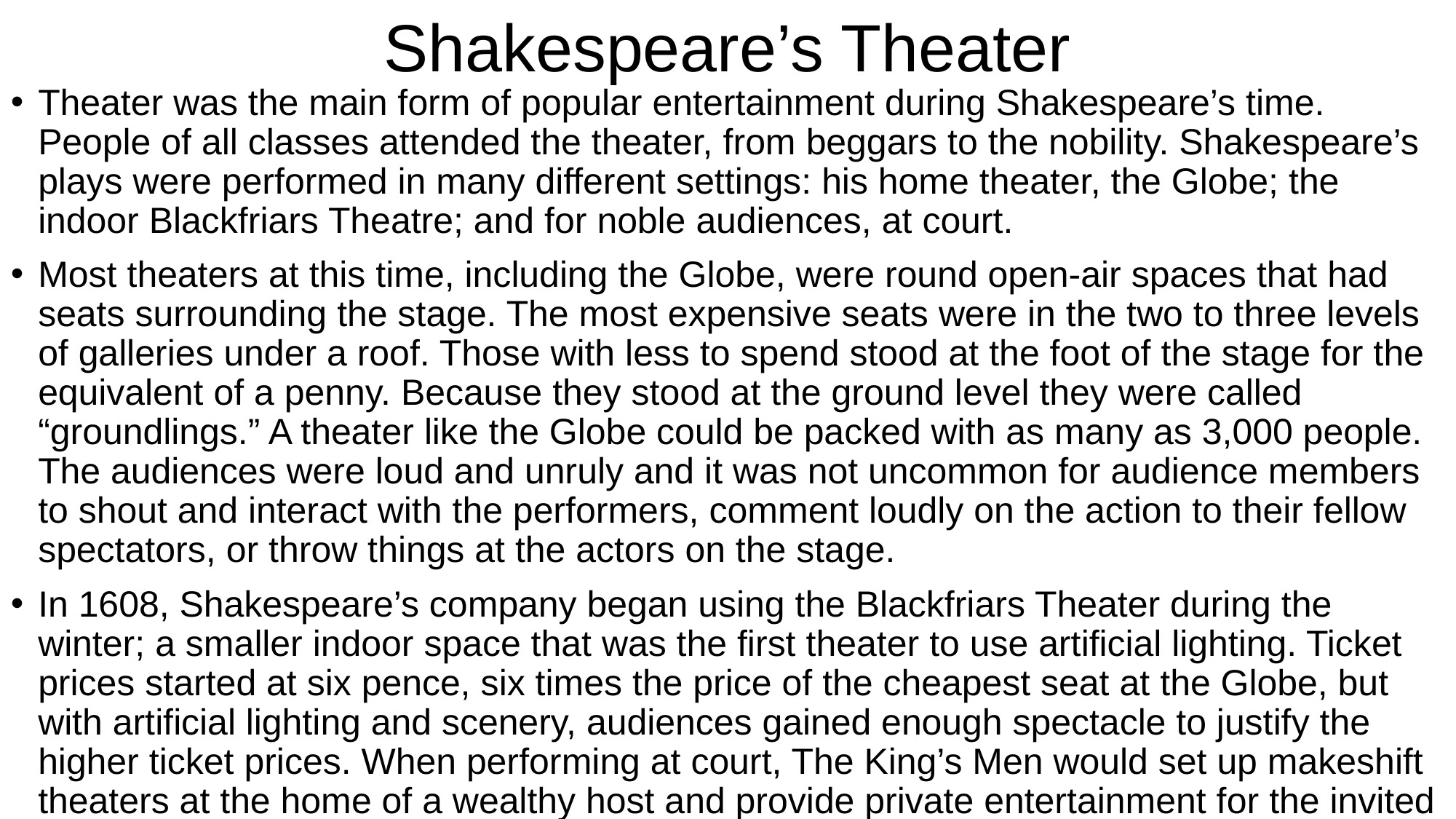

# Shakespeare’s Theater
Theater was the main form of popular entertainment during Shakespeare’s time. People of all classes attended the theater, from beggars to the nobility. Shakespeare’s plays were performed in many different settings: his home theater, the Globe; the indoor Blackfriars Theatre; and for noble audiences, at court.
Most theaters at this time, including the Globe, were round open-air spaces that had seats surrounding the stage. The most expensive seats were in the two to three levels of galleries under a roof. Those with less to spend stood at the foot of the stage for the equivalent of a penny. Because they stood at the ground level they were called “groundlings.” A theater like the Globe could be packed with as many as 3,000 people. The audiences were loud and unruly and it was not uncommon for audience members to shout and interact with the performers, comment loudly on the action to their fellow spectators, or throw things at the actors on the stage.
In 1608, Shakespeare’s company began using the Blackfriars Theater during the winter; a smaller indoor space that was the first theater to use artificial lighting. Ticket prices started at six pence, six times the price of the cheapest seat at the Globe, but with artificial lighting and scenery, audiences gained enough spectacle to justify the higher ticket prices. When performing at court, The King’s Men would set up makeshift theaters at the home of a wealthy host and provide private entertainment for the invited noblemen and women. In Shakespeare’s time, women were forbidden to perform on the public stage, so all the roles in Shakespeare’s plays were played by men and teenage boys!